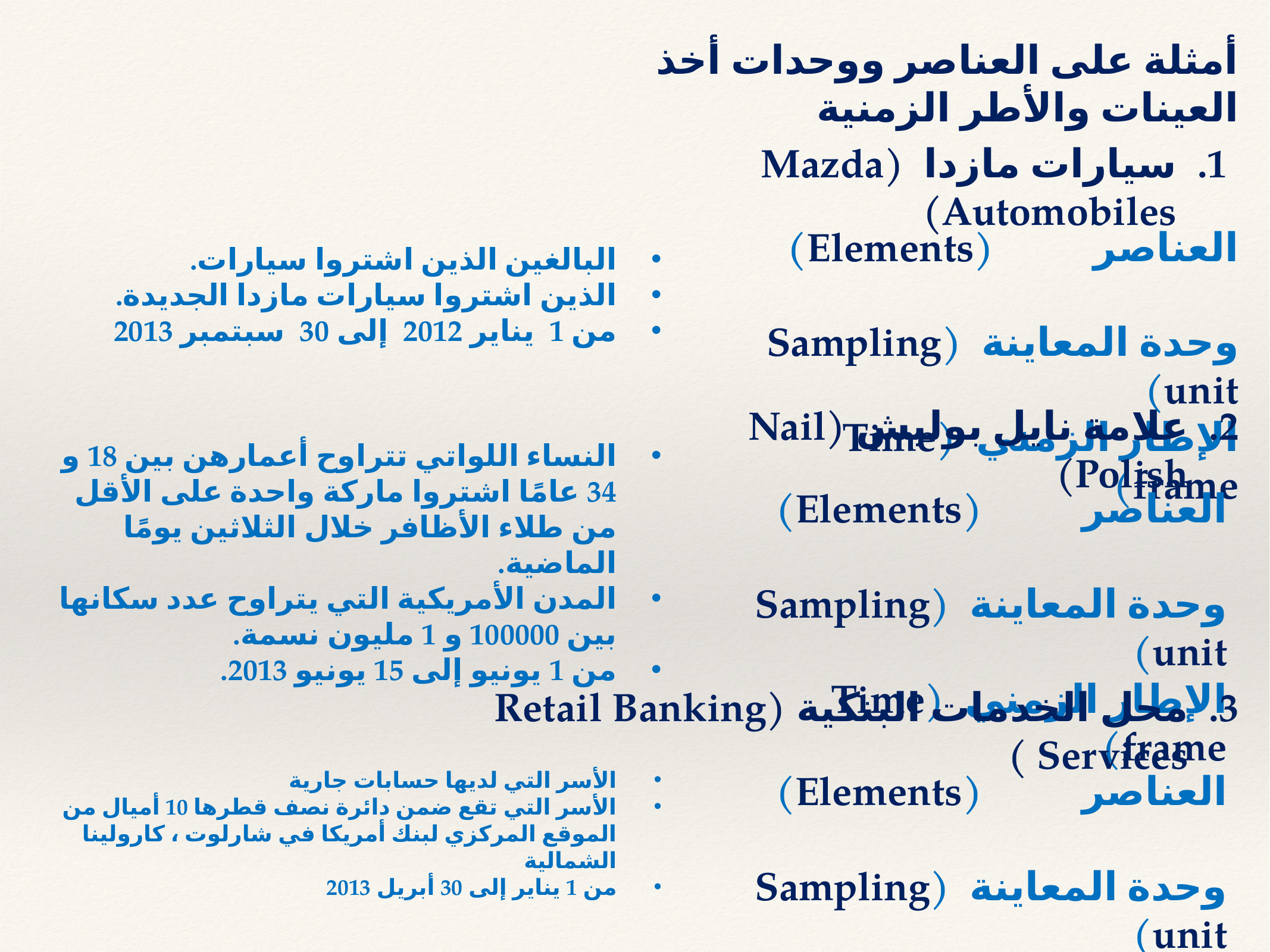

أمثلة على العناصر ووحدات أخذ العينات والأطر الزمنية
سيارات مازدا  (Mazda Automobiles)
العناصر          (Elements)
وحدة المعاينة  (Sampling unit)
الإطار الزمني  (Time frame)
البالغين الذين اشتروا سيارات.
الذين اشتروا سيارات مازدا الجديدة.
من 1  يناير 2012  إلى 30  سبتمبر 2013
علامة نايل بوليش (Nail Polish)
النساء اللواتي تتراوح أعمارهن بين 18 و 34 عامًا اشتروا ماركة واحدة على الأقل من طلاء الأظافر خلال الثلاثين يومًا الماضية.
المدن الأمريكية التي يتراوح عدد سكانها بين 100000 و 1 مليون نسمة.
من 1 يونيو إلى 15 يونيو 2013.
العناصر          (Elements)
وحدة المعاينة  (Sampling unit)
الإطار الزمني  (Time frame)
محل الخدمات البنكية (Retail Banking Services )
الأسر التي لديها حسابات جارية
الأسر التي تقع ضمن دائرة نصف قطرها 10 أميال من الموقع المركزي لبنك أمريكا في شارلوت ، كارولينا الشمالية
من 1 يناير إلى 30 أبريل 2013
العناصر          (Elements)
وحدة المعاينة  (Sampling unit)
الإطار الزمني  (Time frame)